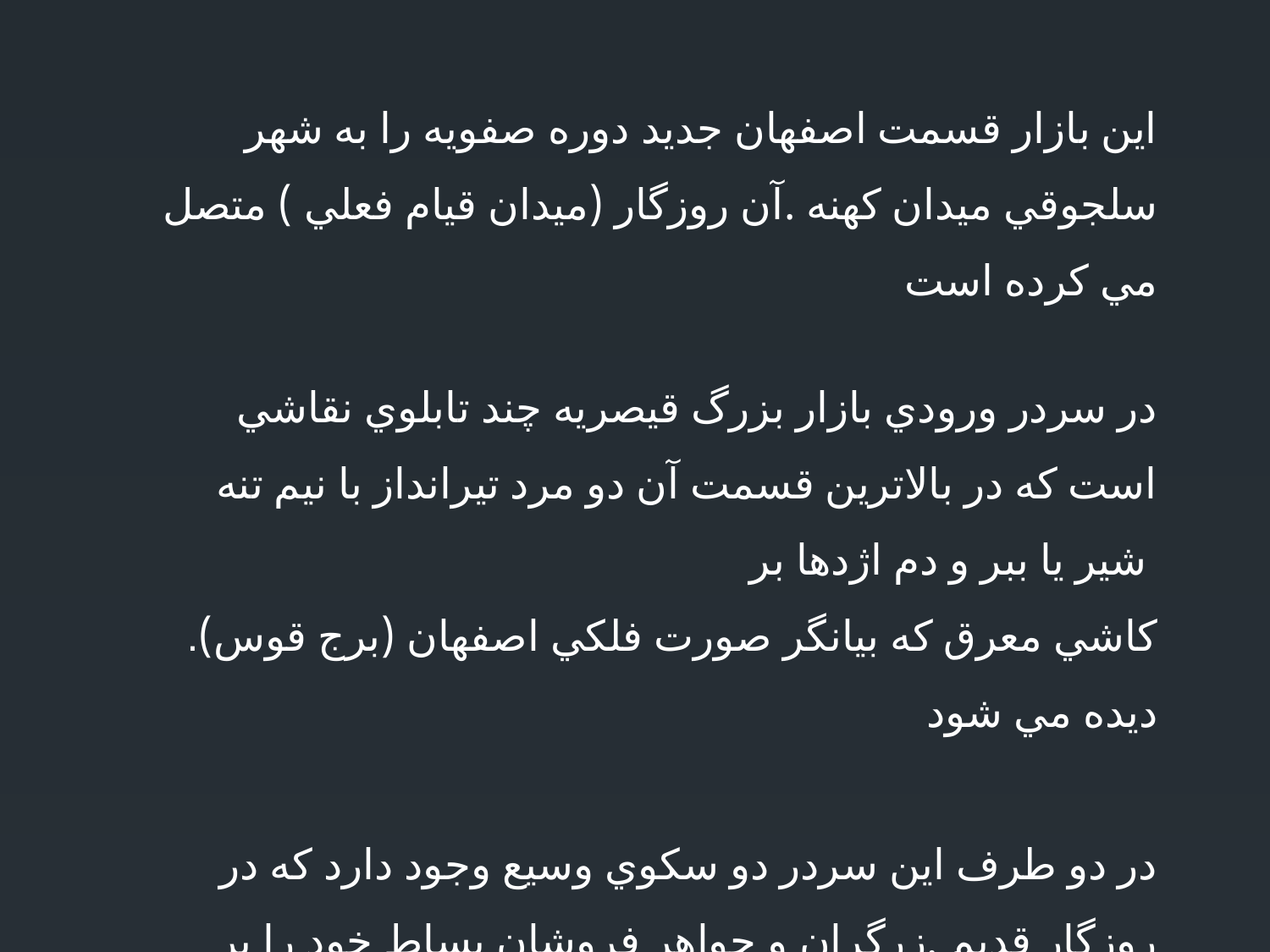

اين بازار قسمت اصفهان جديد دوره صفويه را به شهر سلجوقي ميدان کهنه .آن روزگار (ميدان قيام فعلي ) متصل مي کرده است
در سردر ورودي بازار بزرگ قيصريه چند تابلوي نقاشي است که در بالاترين قسمت آن دو مرد تيرانداز با نيم تنه شير يا ببر و دم اژدها بر
.کاشي معرق که بيانگر صورت فلکي اصفهان (برج قوس) ديده مي شود
در دو طرف اين سردر دو سکوي وسيع وجود دارد که در روزگار قديم .زرگران و جواهر فروشان بساط خود را بر روي آن پهن مي کردند